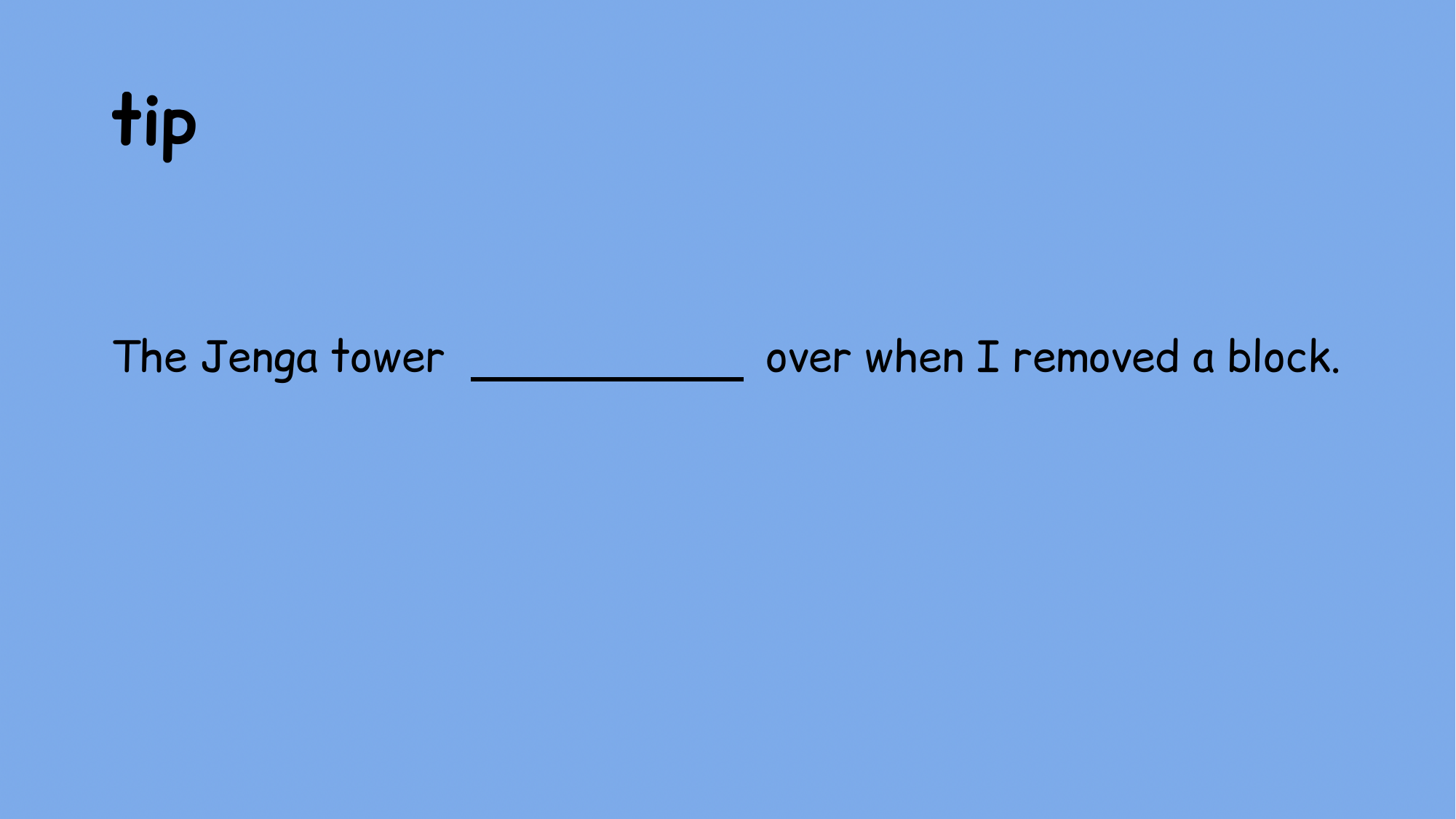

# tip
The Jenga tower			over when I removed a block.